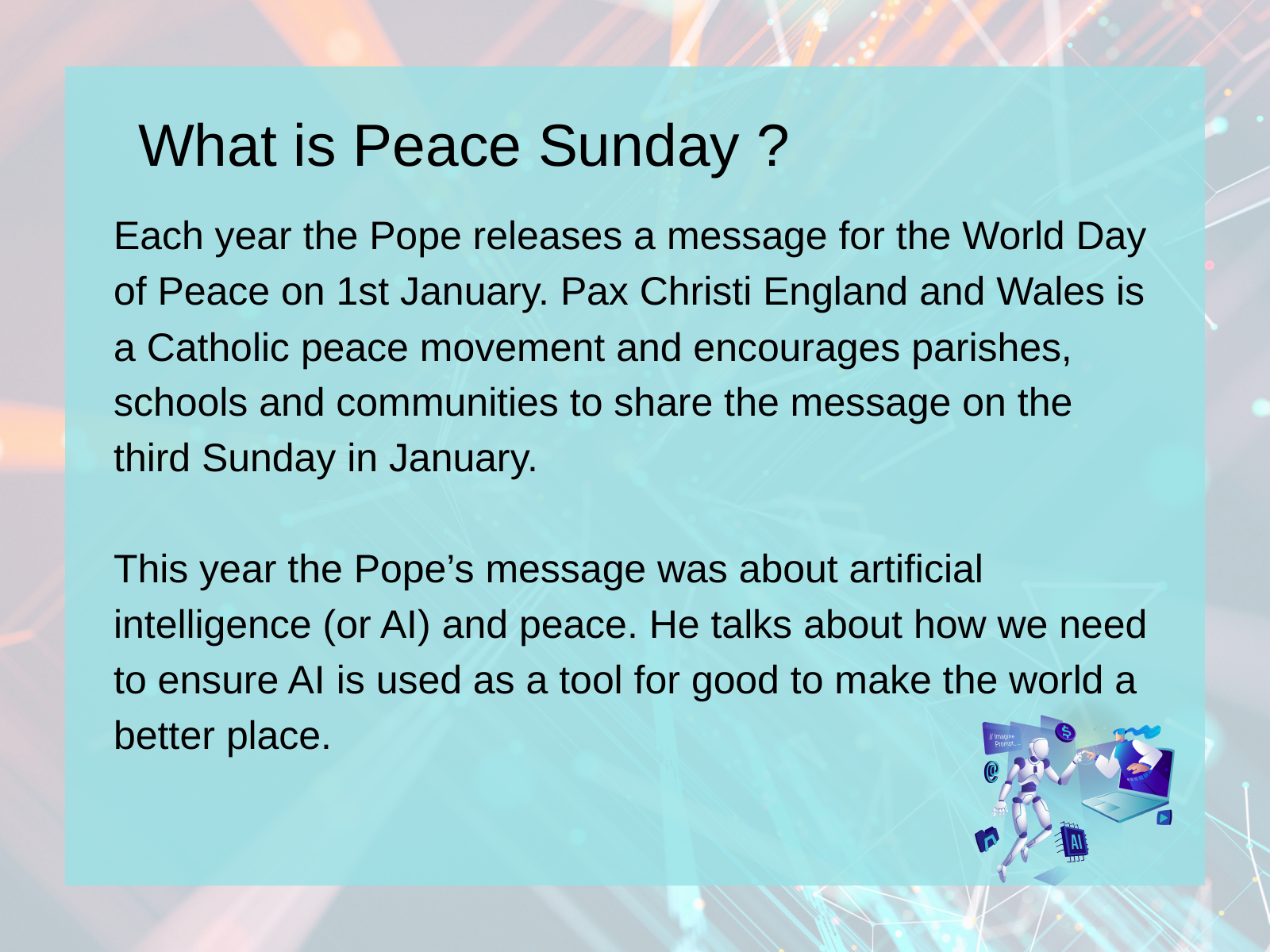

What is Peace Sunday ?
Each year the Pope releases a message for the World Day of Peace on 1st January. Pax Christi England and Wales is a Catholic peace movement and encourages parishes, schools and communities to share the message on the third Sunday in January.

This year the Pope’s message was about artificial intelligence (or AI) and peace. He talks about how we need to ensure AI is used as a tool for good to make the world a better place.